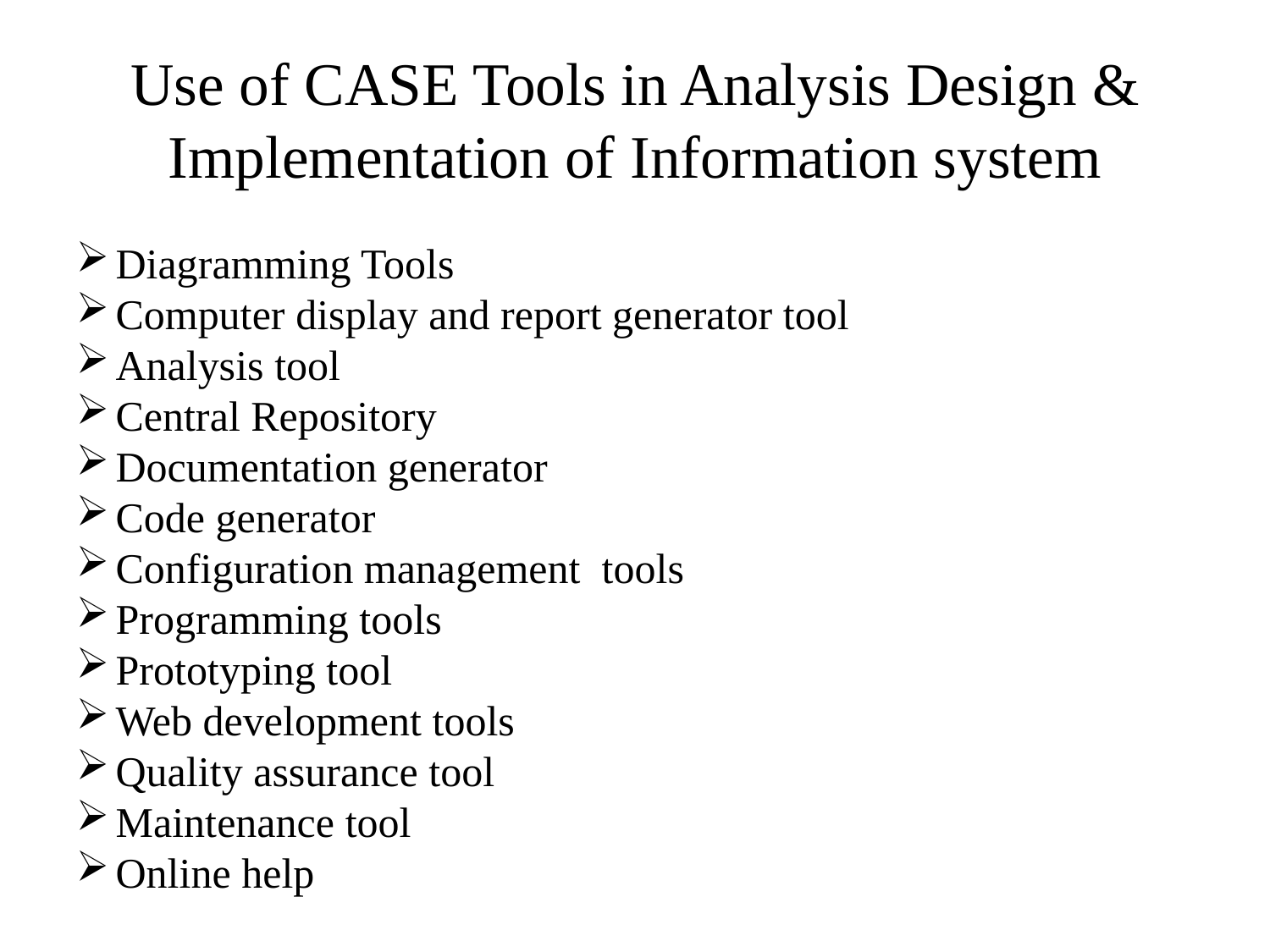

# Use of CASE Tools in Analysis Design & Implementation of Information system
Diagramming Tools
Computer display and report generator tool
Analysis tool
Central Repository
Documentation generator
Code generator
Configuration management  tools
Programming tools
Prototyping tool
Web development tools
Quality assurance tool
Maintenance tool
Online help